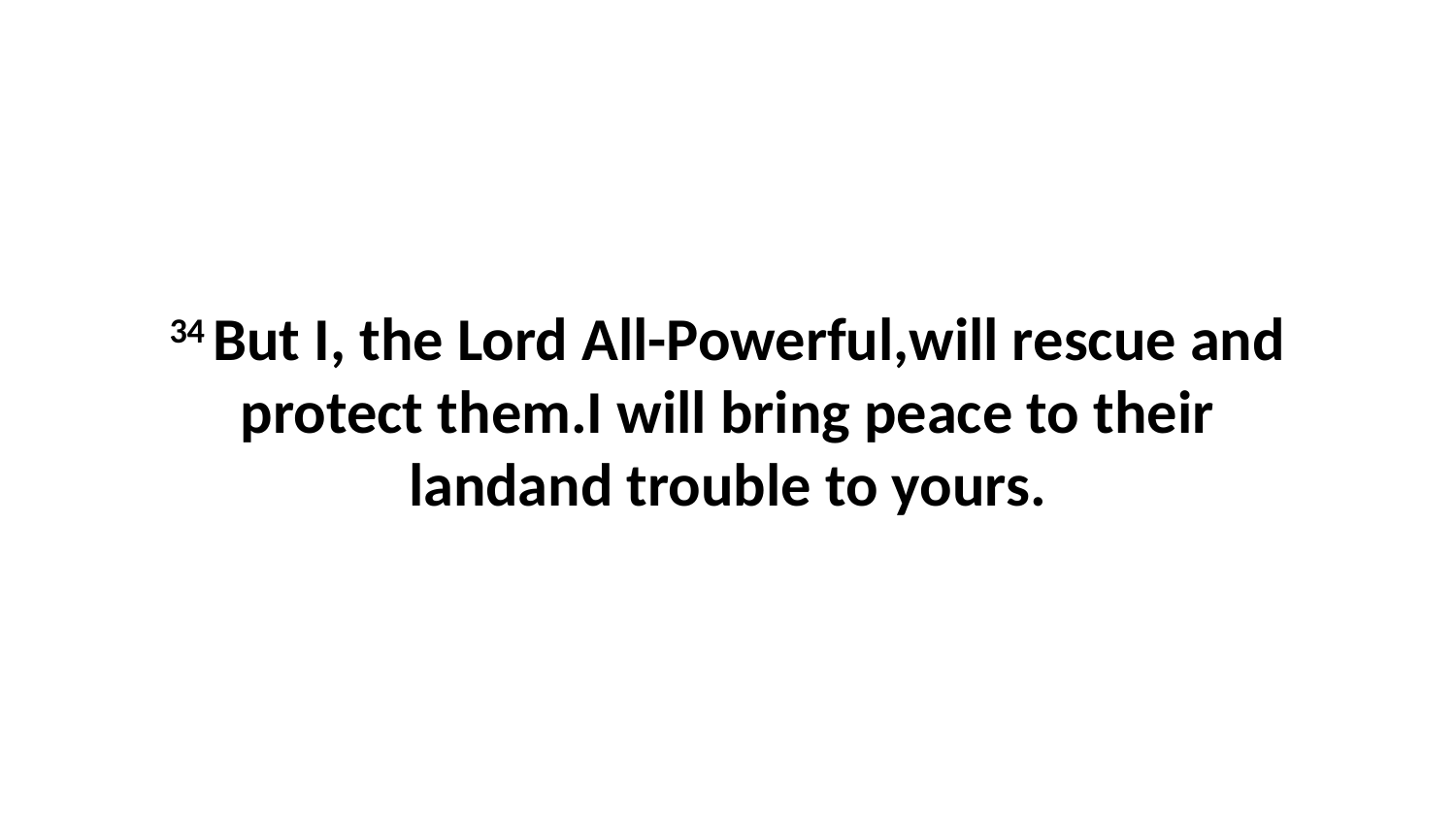

34 But I, the Lord All-Powerful,will rescue and protect them.I will bring peace to their landand trouble to yours.